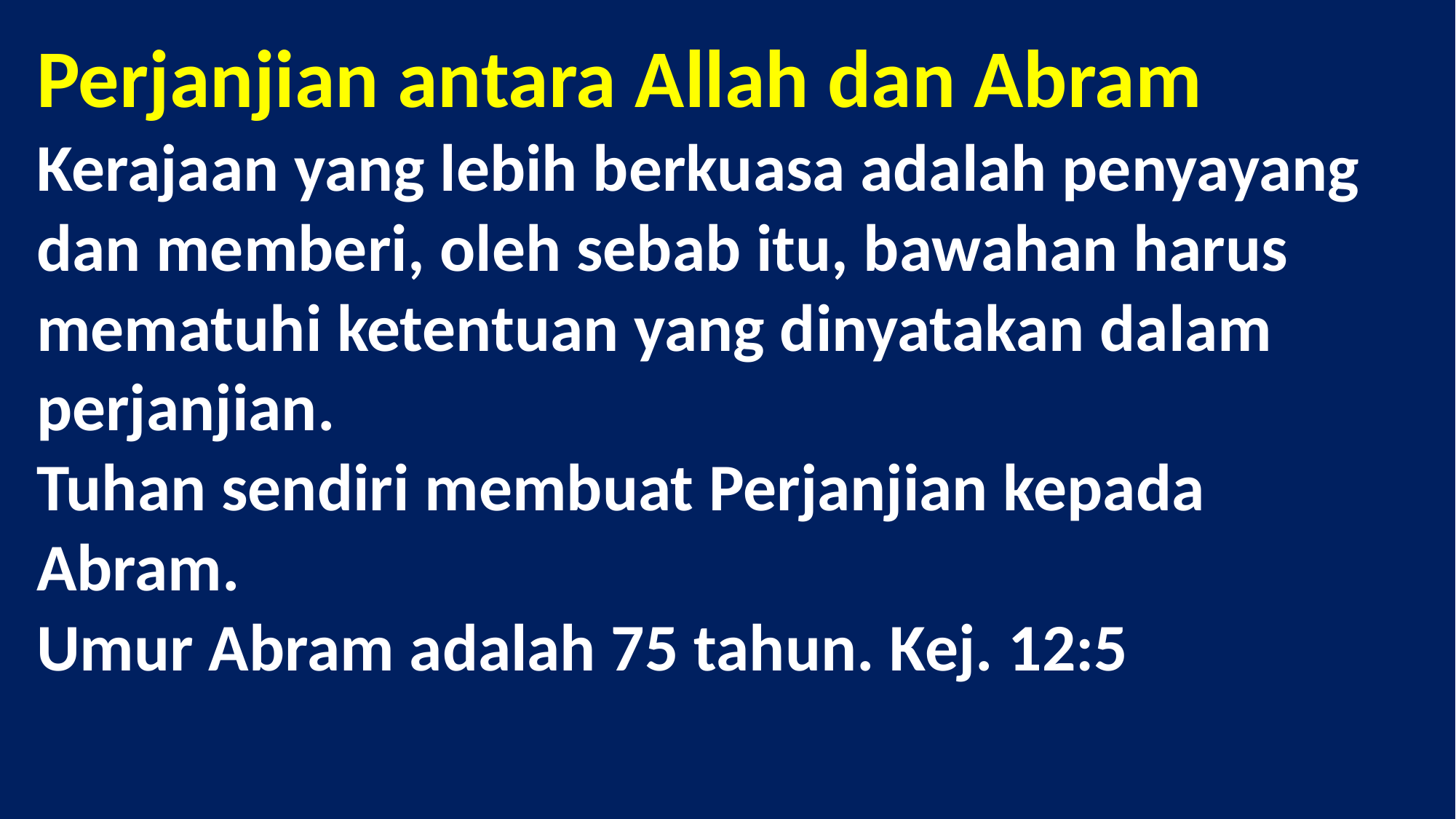

# Perjanjian antara Allah dan Abram Kerajaan yang lebih berkuasa adalah penyayang dan memberi, oleh sebab itu, bawahan harus mematuhi ketentuan yang dinyatakan dalam perjanjian. Tuhan sendiri membuat Perjanjian kepada Abram. Umur Abram adalah 75 tahun. Kej. 12:5